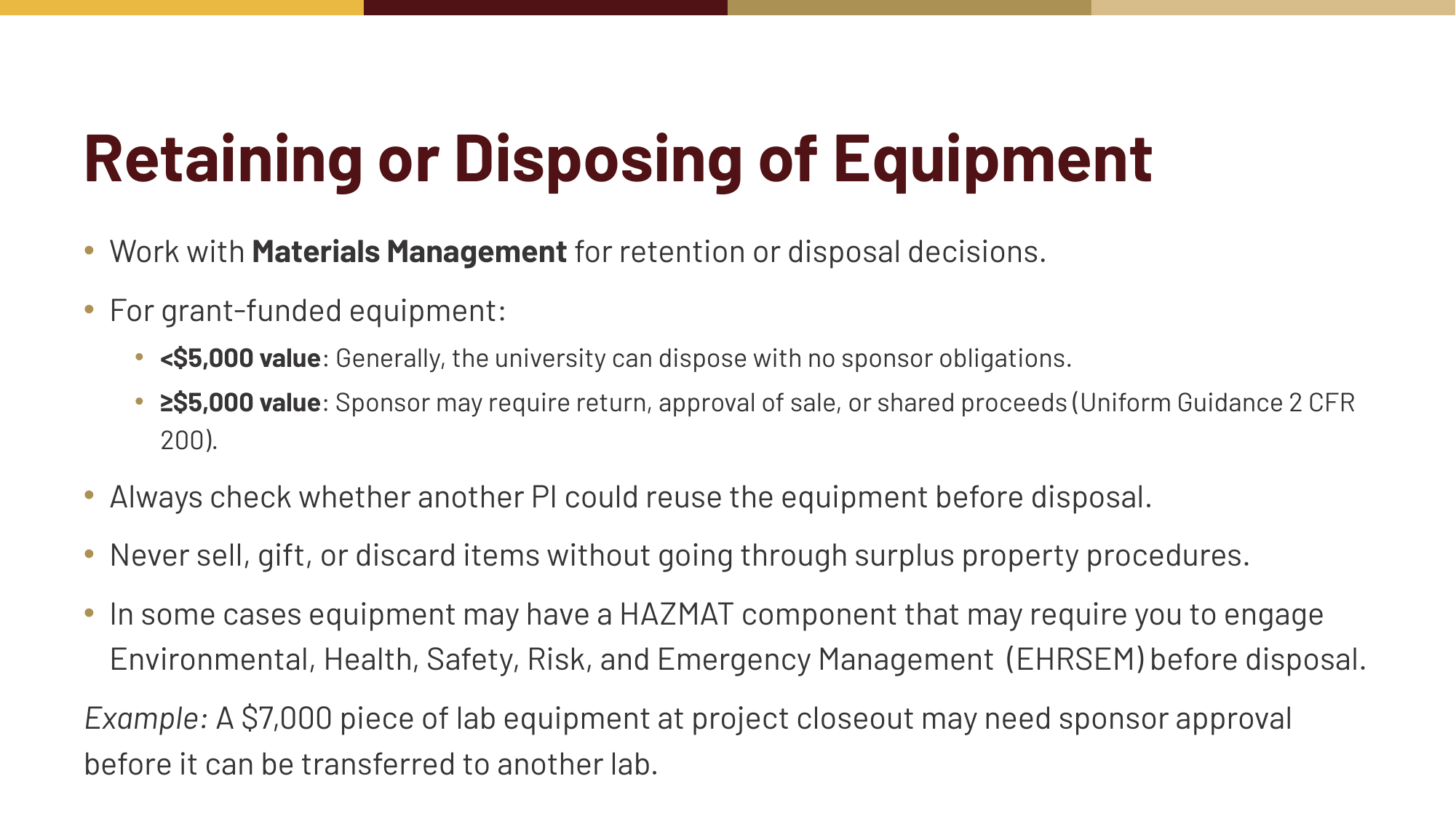

# Retaining or Disposing of Equipment
Work with Materials Management for retention or disposal decisions.
For grant-funded equipment:
<$5,000 value: Generally, the university can dispose with no sponsor obligations.
≥$5,000 value: Sponsor may require return, approval of sale, or shared proceeds (Uniform Guidance 2 CFR 200).
Always check whether another PI could reuse the equipment before disposal.
Never sell, gift, or discard items without going through surplus property procedures.
In some cases equipment may have a HAZMAT component that may require you to engage Environmental, Health, Safety, Risk, and Emergency Management  (EHRSEM) before disposal.
Example: A $7,000 piece of lab equipment at project closeout may need sponsor approval before it can be transferred to another lab.